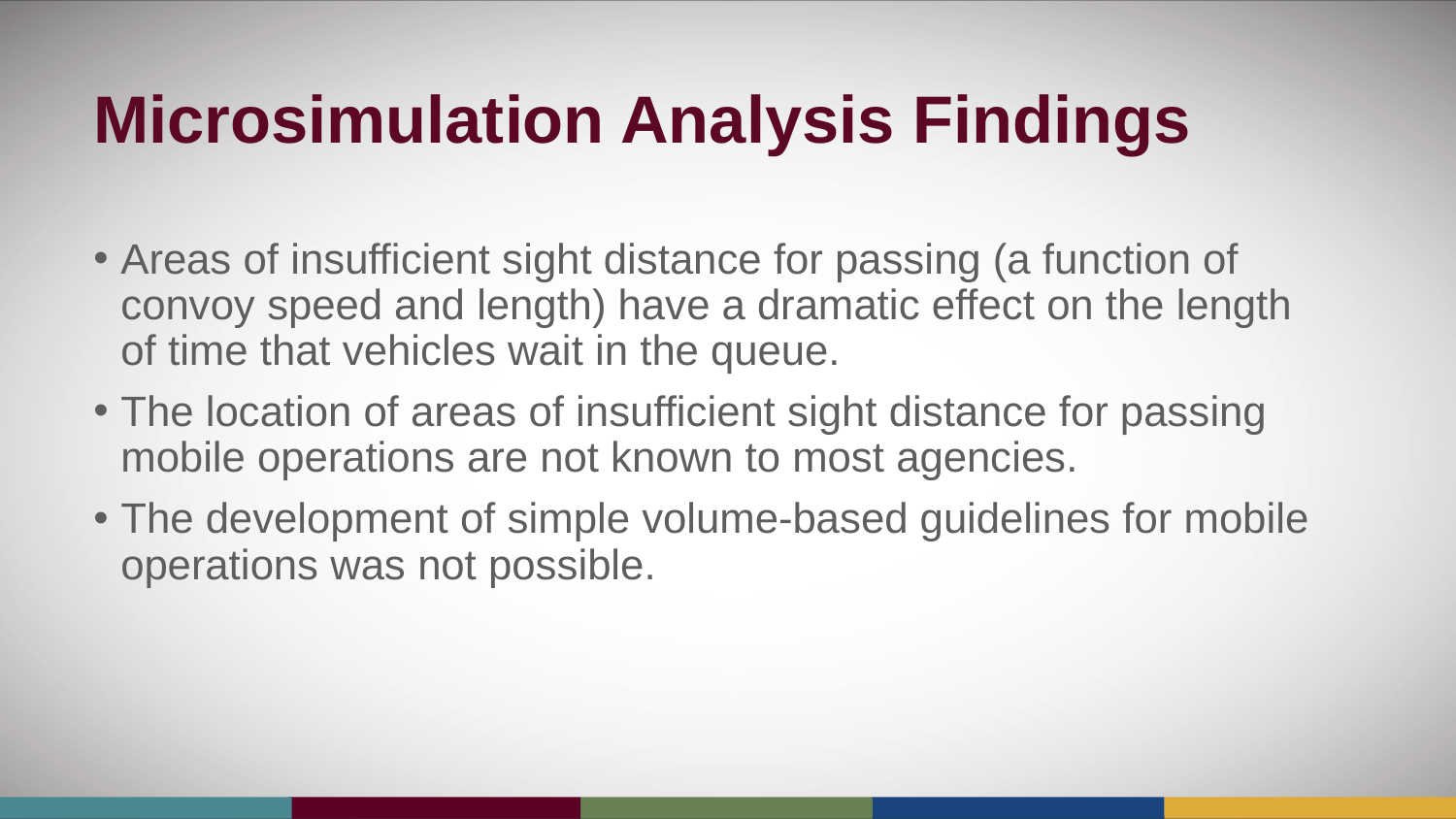

# Microsimulation Analysis Findings
Areas of insufficient sight distance for passing (a function of convoy speed and length) have a dramatic effect on the length of time that vehicles wait in the queue.
The location of areas of insufficient sight distance for passing mobile operations are not known to most agencies.
The development of simple volume-based guidelines for mobile operations was not possible.